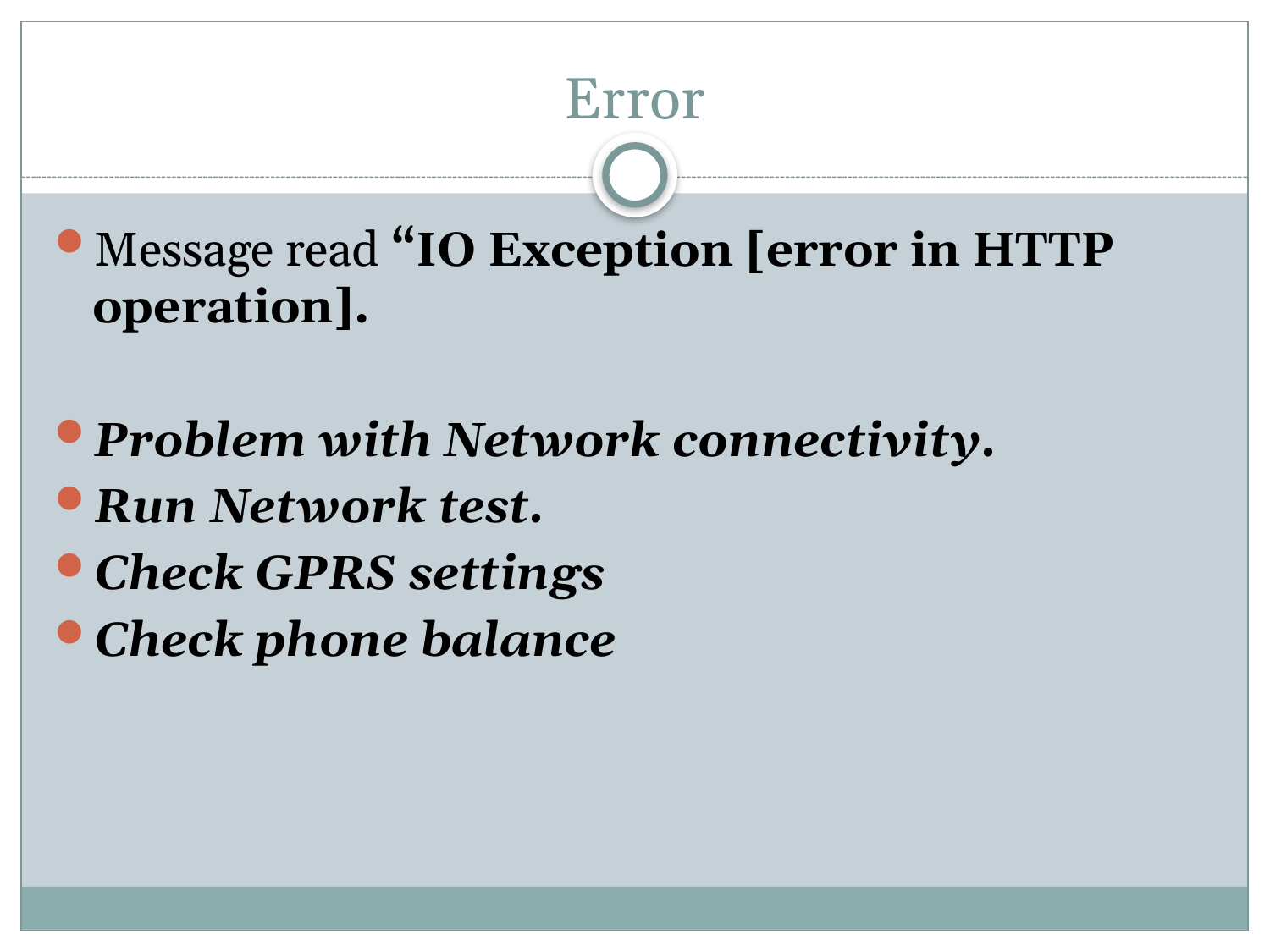

# Error
Message read “IO Exception [error in HTTP operation].

Problem with Network connectivity.
Run Network test.
Check GPRS settings
Check phone balance